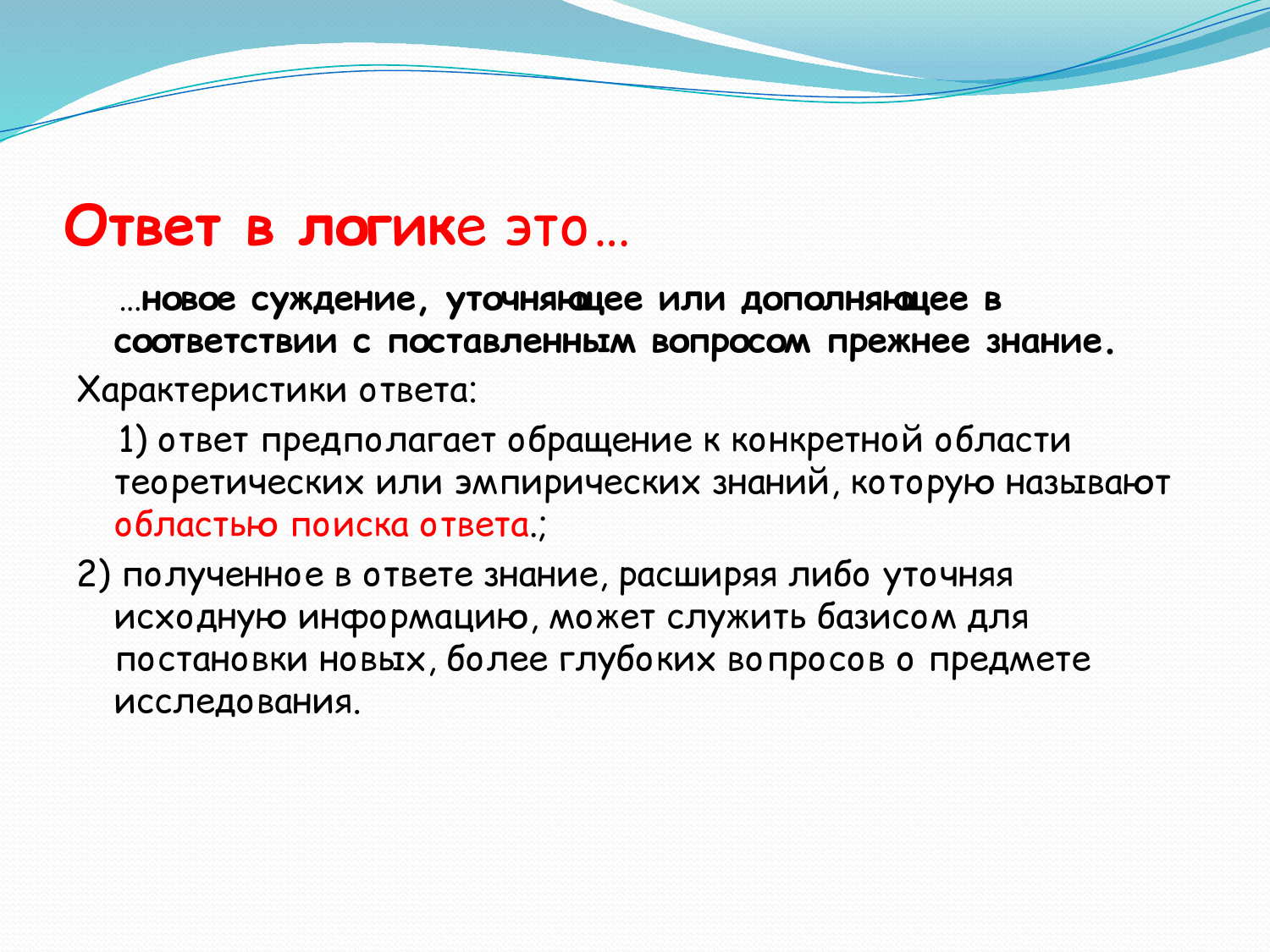

# Ответ в логике это…
    …новое суждение, уточняющее или дополняющее в соответствии с поставленным вопросом прежнее знание.
Характеристики ответа:
    1) ответ предполагает обращение к конкретной области теоретических или эмпирических знаний, которую называют областью поиска ответа.;
2) полученное в ответе знание, расширяя либо уточняя исходную информацию, может служить базисом для постановки новых, более глубоких вопросов о предмете исследования.